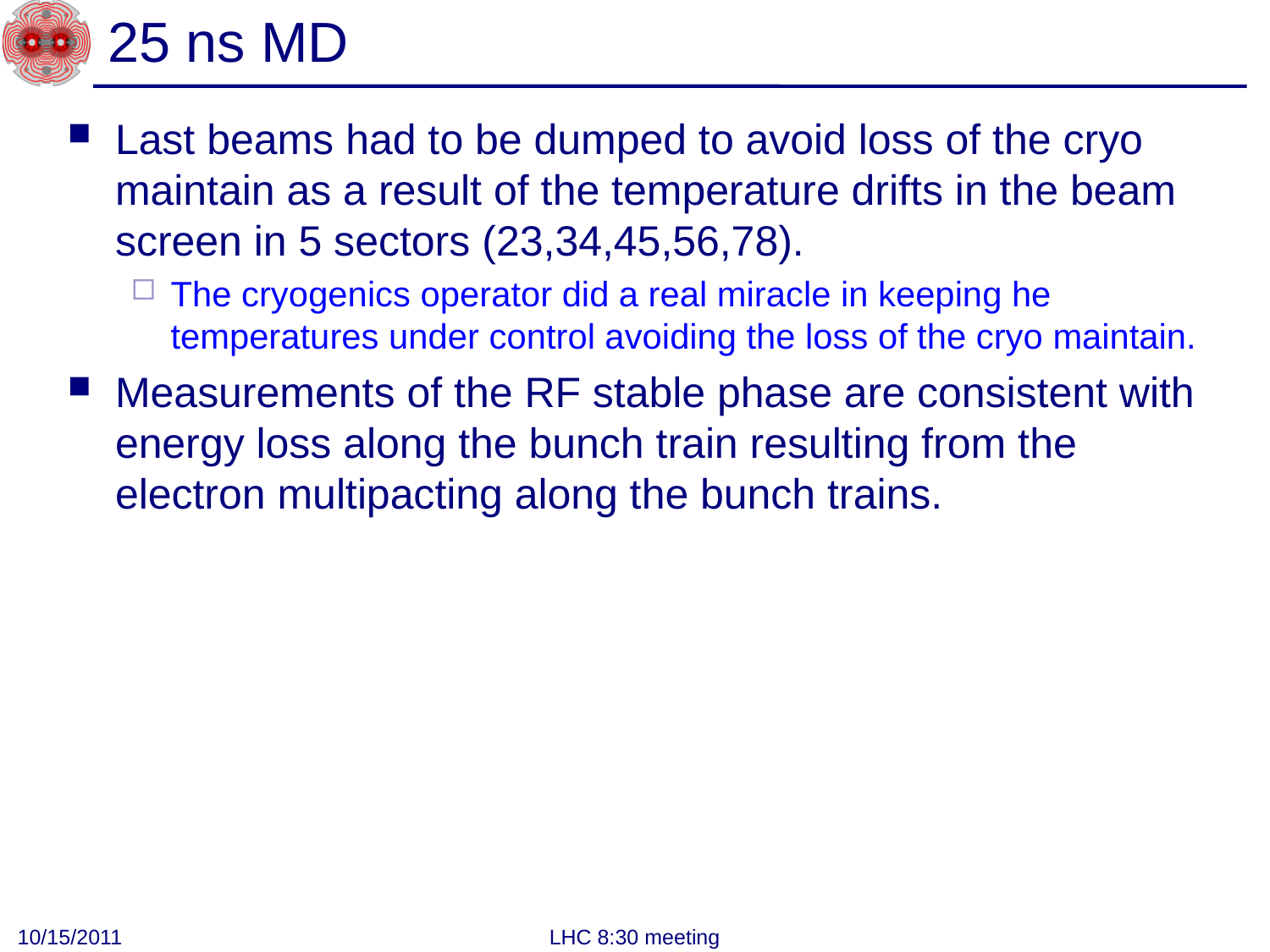

# 25 ns MD
Last beams had to be dumped to avoid loss of the cryo maintain as a result of the temperature drifts in the beam screen in 5 sectors (23,34,45,56,78).
The cryogenics operator did a real miracle in keeping he temperatures under control avoiding the loss of the cryo maintain.
Measurements of the RF stable phase are consistent with energy loss along the bunch train resulting from the electron multipacting along the bunch trains.

10/15/2011
LHC 8:30 meeting